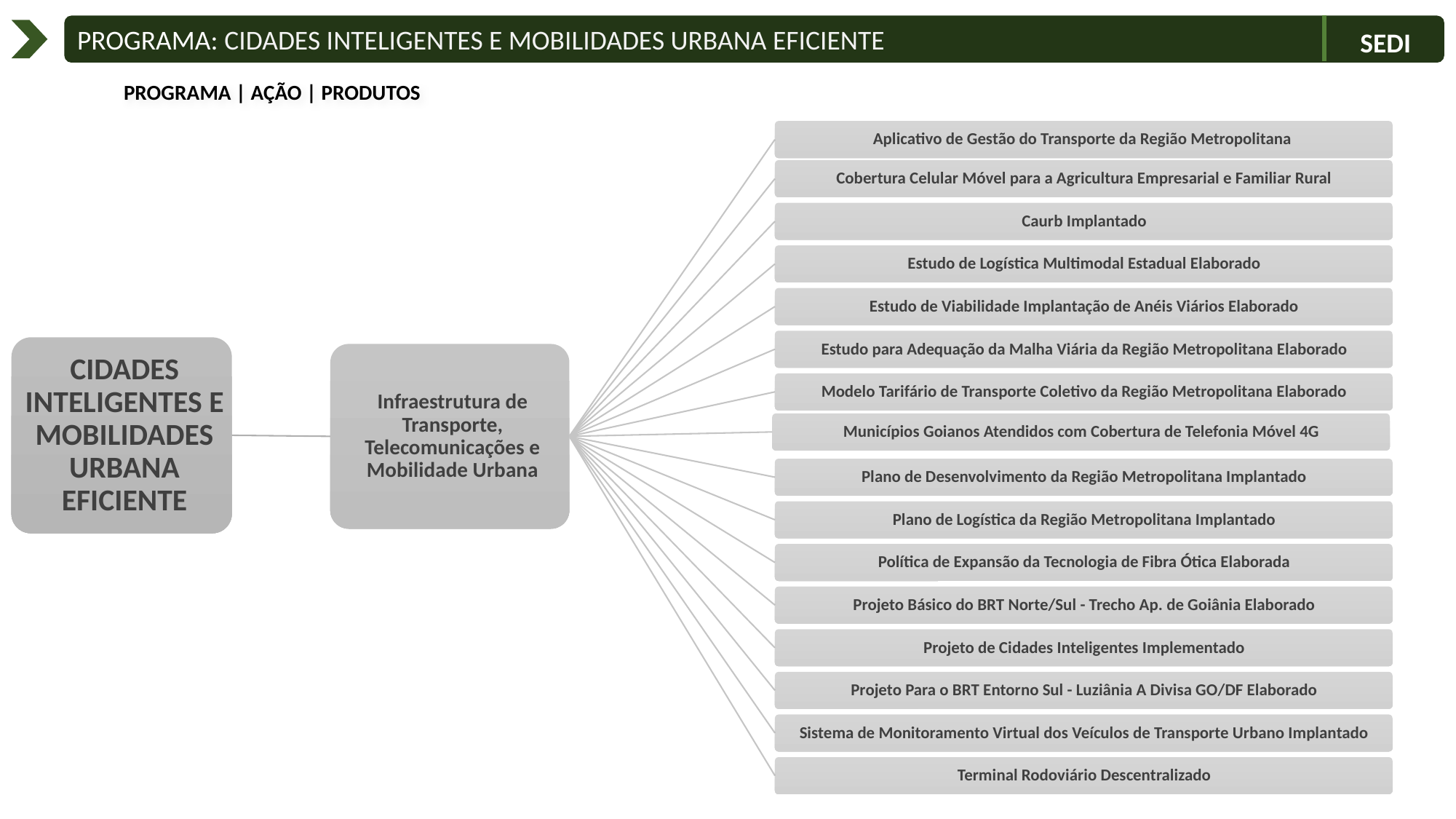

Programa: Cidades Inteligentes e Mobilidades Urbana Eficiente
SEDI

        Programa | ação | produtos

CIDADES INTELIGENTES E MOBILIDADES URBANA EFICIENTE

Infraestrutura de Transporte, Telecomunicações e Mobilidade Urbana

Aplicativo de Gestão do Transporte da Região Metropolitana

Cobertura Celular Móvel para a Agricultura Empresarial e Familiar Rural

Caurb Implantado

Estudo de Logística Multimodal Estadual Elaborado

Estudo de Viabilidade Implantação de Anéis Viários Elaborado

Estudo para Adequação da Malha Viária da Região Metropolitana Elaborado

Modelo Tarifário de Transporte Coletivo da Região Metropolitana Elaborado

Municípios Goianos Atendidos com Cobertura de Telefonia Móvel 4G

Plano de Desenvolvimento da Região Metropolitana Implantado

Plano de Logística da Região Metropolitana Implantado

Política de Expansão da Tecnologia de Fibra Ótica Elaborada

Projeto Básico do BRT Norte/Sul - Trecho Ap. de Goiânia Elaborado

Projeto de Cidades Inteligentes Implementado

Projeto Para o BRT Entorno Sul - Luziânia A Divisa GO/DF Elaborado

Sistema de Monitoramento Virtual dos Veículos de Transporte Urbano Implantado

Terminal Rodoviário Descentralizado